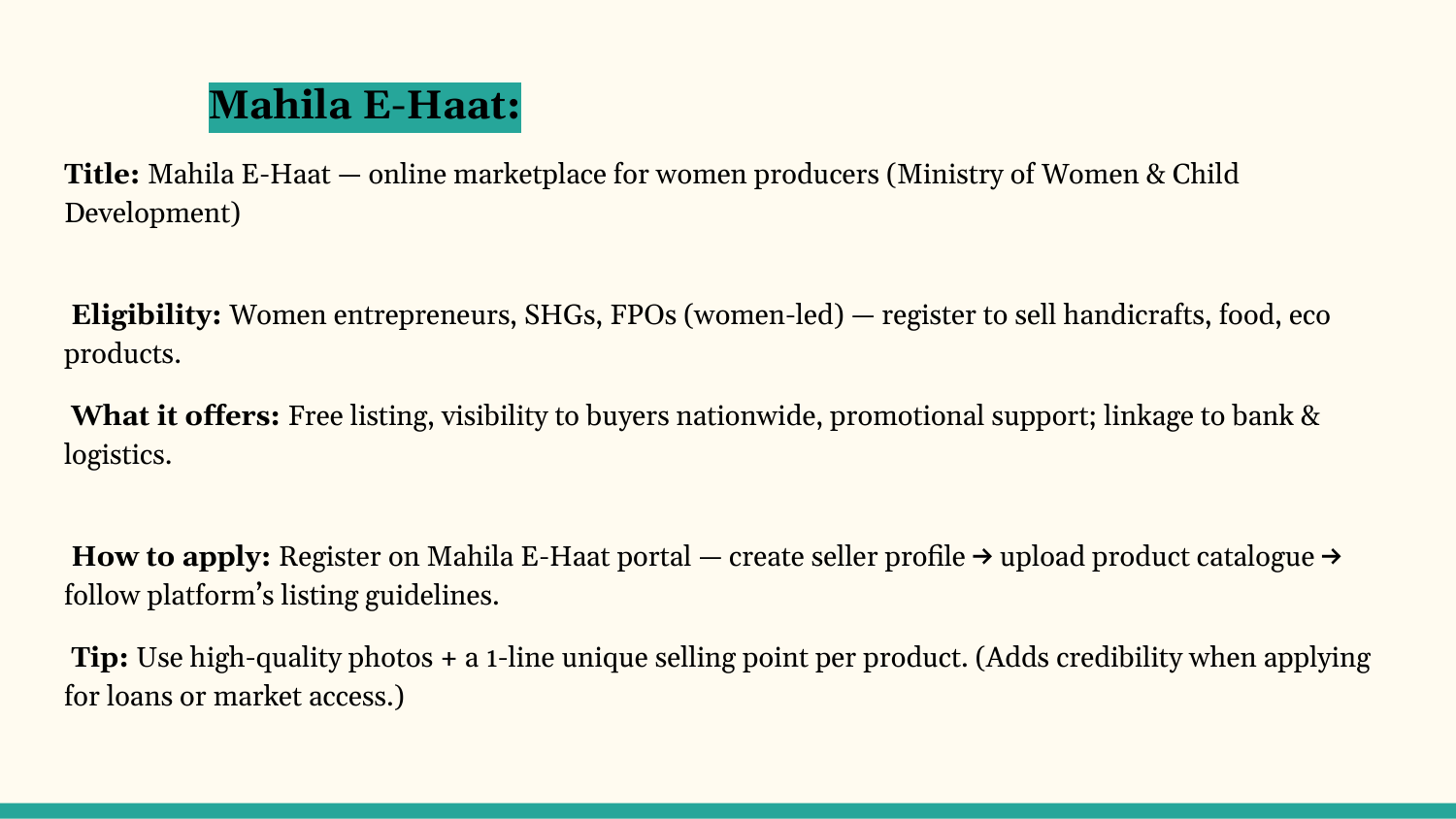

Mahila E-Haat:
Title: Mahila E-Haat — online marketplace for women producers (Ministry of Women & Child Development)
 Eligibility: Women entrepreneurs, SHGs, FPOs (women-led) — register to sell handicrafts, food, eco products.
 What it offers: Free listing, visibility to buyers nationwide, promotional support; linkage to bank & logistics.
 How to apply: Register on Mahila E-Haat portal — create seller profile → upload product catalogue → follow platform’s listing guidelines.
 Tip: Use high-quality photos + a 1-line unique selling point per product. (Adds credibility when applying for loans or market access.)